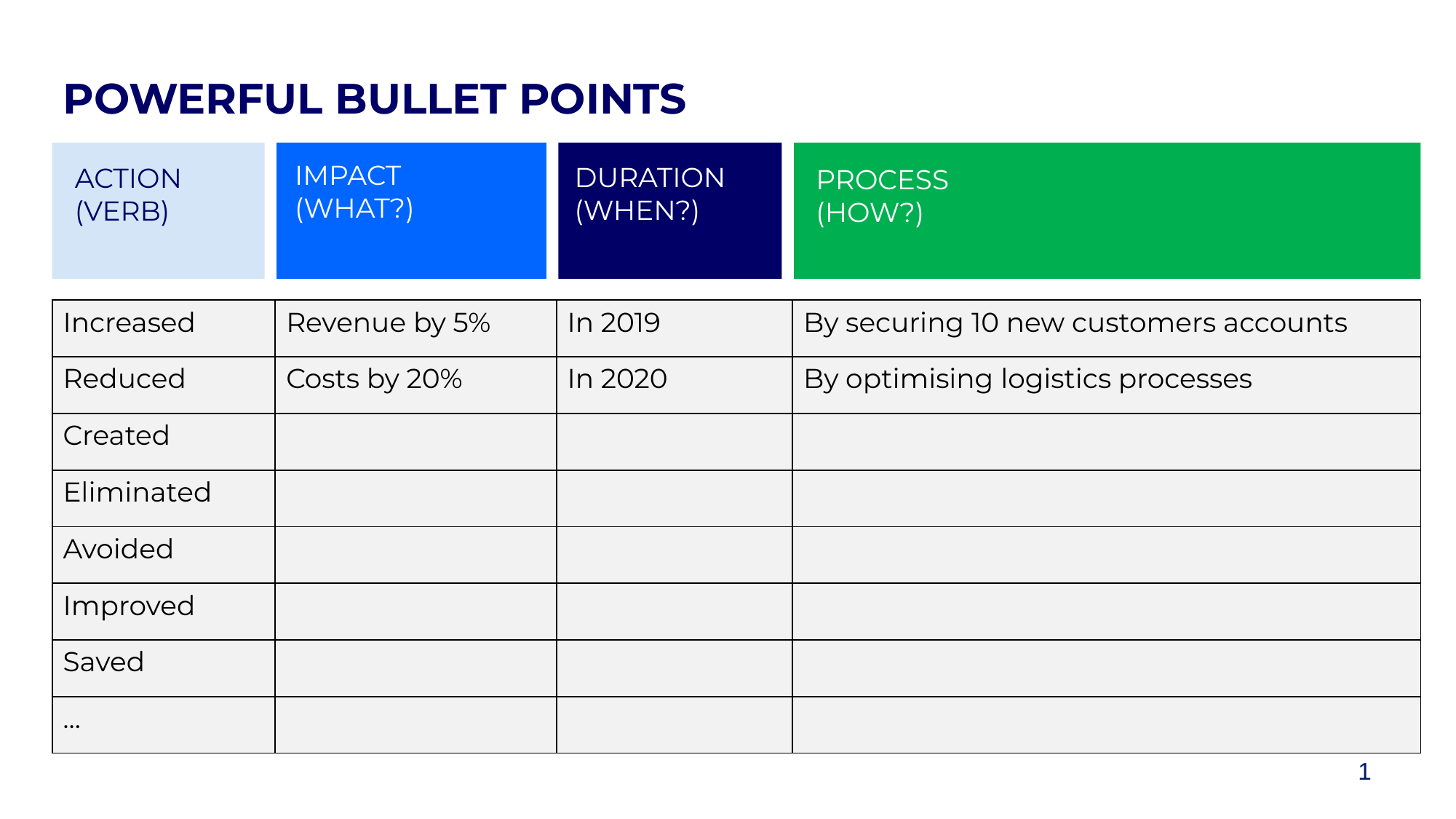

Powerful Bullet Points

impact (WHAT?)
DURATION (WHEN?)
ACTION
(VERB)
PROCESS
(HOW?)
| Increased | Revenue by 5% | In 2019 | By securing 10 new customers accounts |
| --- | --- | --- | --- |
| Reduced | Costs by 20% | In 2020 | By optimising logistics processes |
| Created |  |  |  |
| Eliminated |  |  |  |
| Avoided |  |  |  |
| Improved |  |  |  |
| Saved |  |  |  |
| … |  |  |  |
1